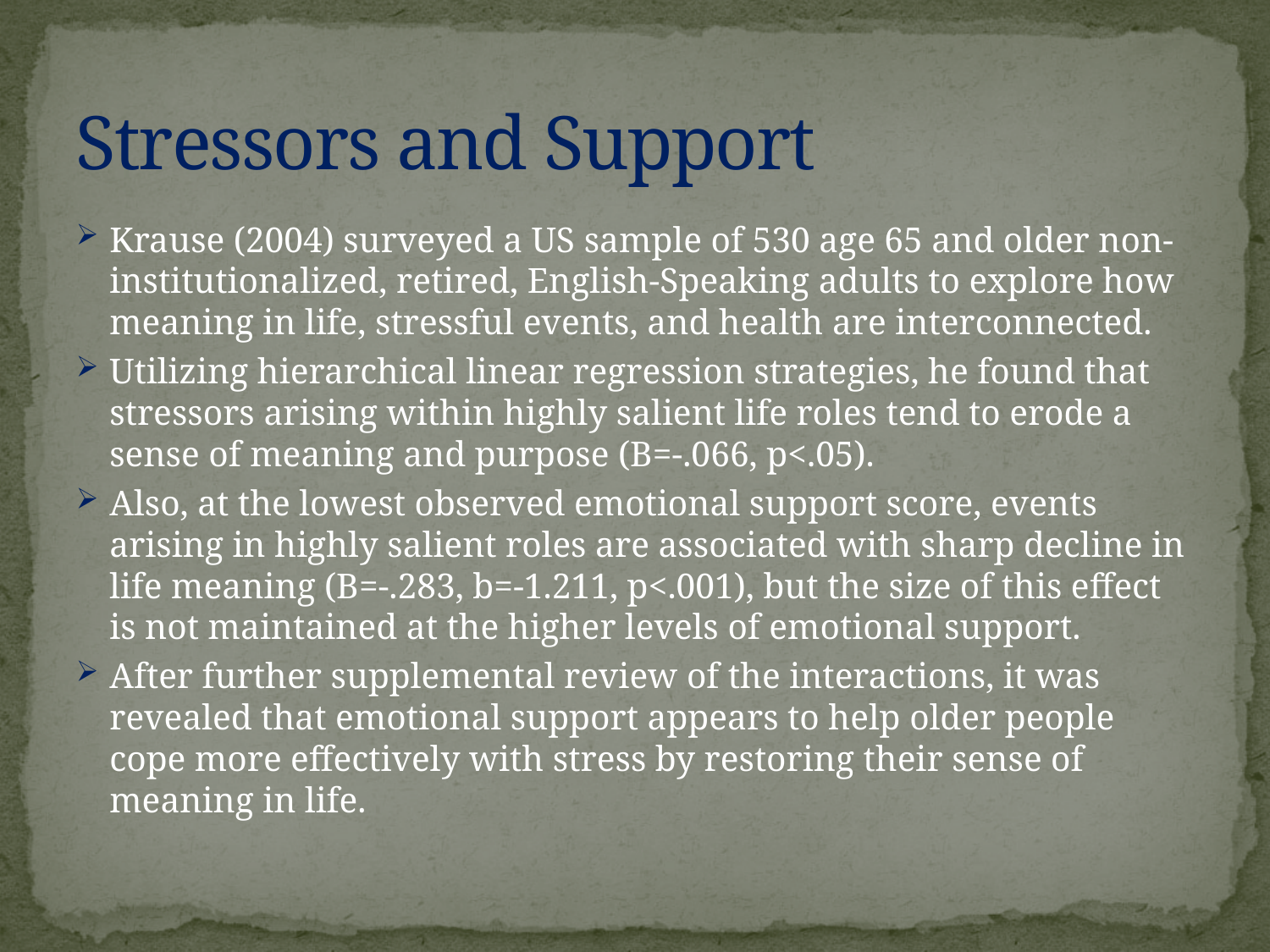

# Stressors and Support
Krause (2004) surveyed a US sample of 530 age 65 and older non-institutionalized, retired, English-Speaking adults to explore how meaning in life, stressful events, and health are interconnected.
Utilizing hierarchical linear regression strategies, he found that stressors arising within highly salient life roles tend to erode a sense of meaning and purpose (B=-.066, p<.05).
Also, at the lowest observed emotional support score, events arising in highly salient roles are associated with sharp decline in life meaning (B=-.283, b=-1.211, p<.001), but the size of this effect is not maintained at the higher levels of emotional support.
After further supplemental review of the interactions, it was revealed that emotional support appears to help older people cope more effectively with stress by restoring their sense of meaning in life.